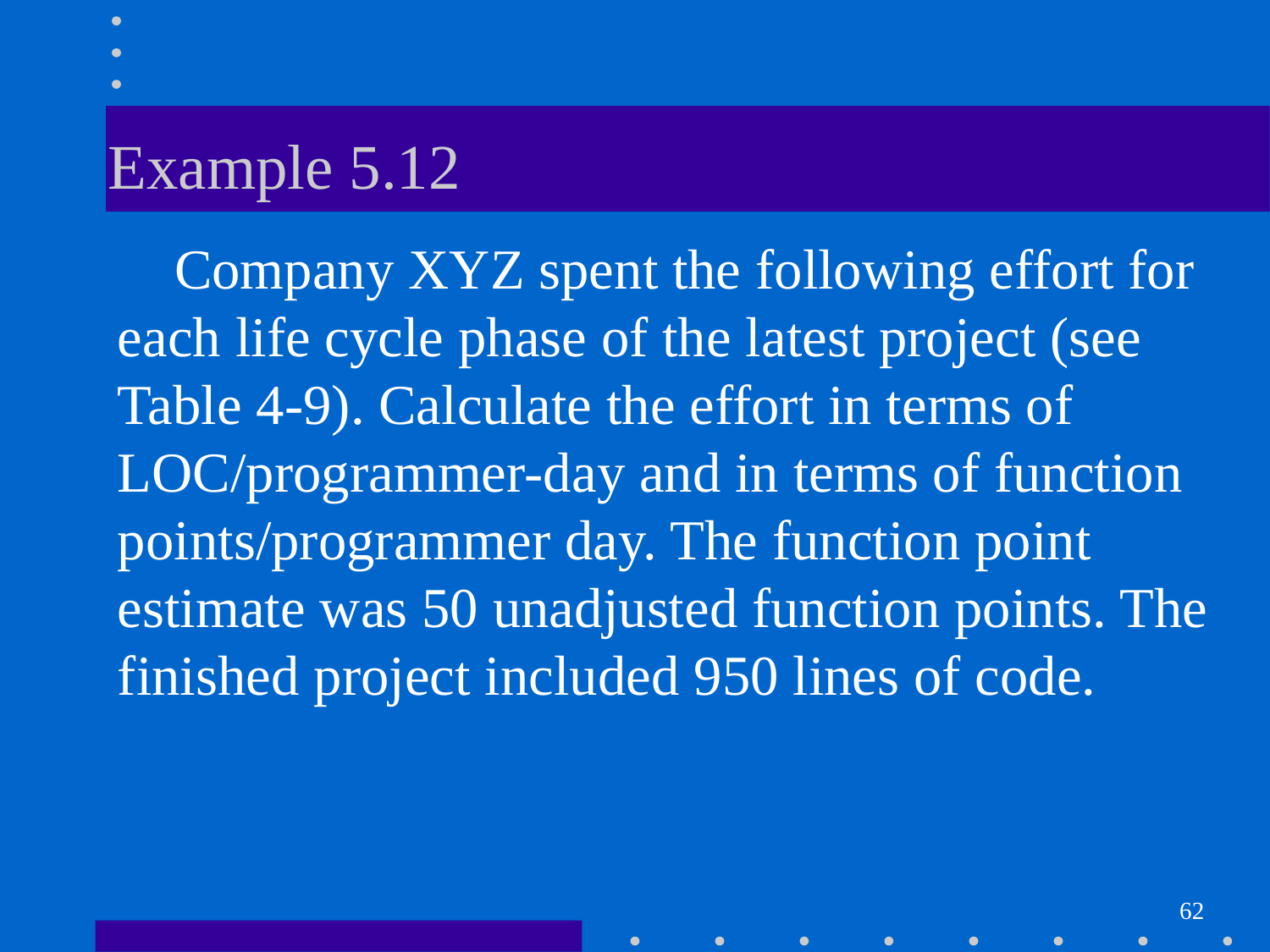

# Example 5.12
    Company XYZ spent the following effort for each life cycle phase of the latest project (see Table 4-9). Calculate the effort in terms of LOC/programmer-day and in terms of function points/programmer day. The function point estimate was 50 unadjusted function points. The finished project included 950 lines of code.